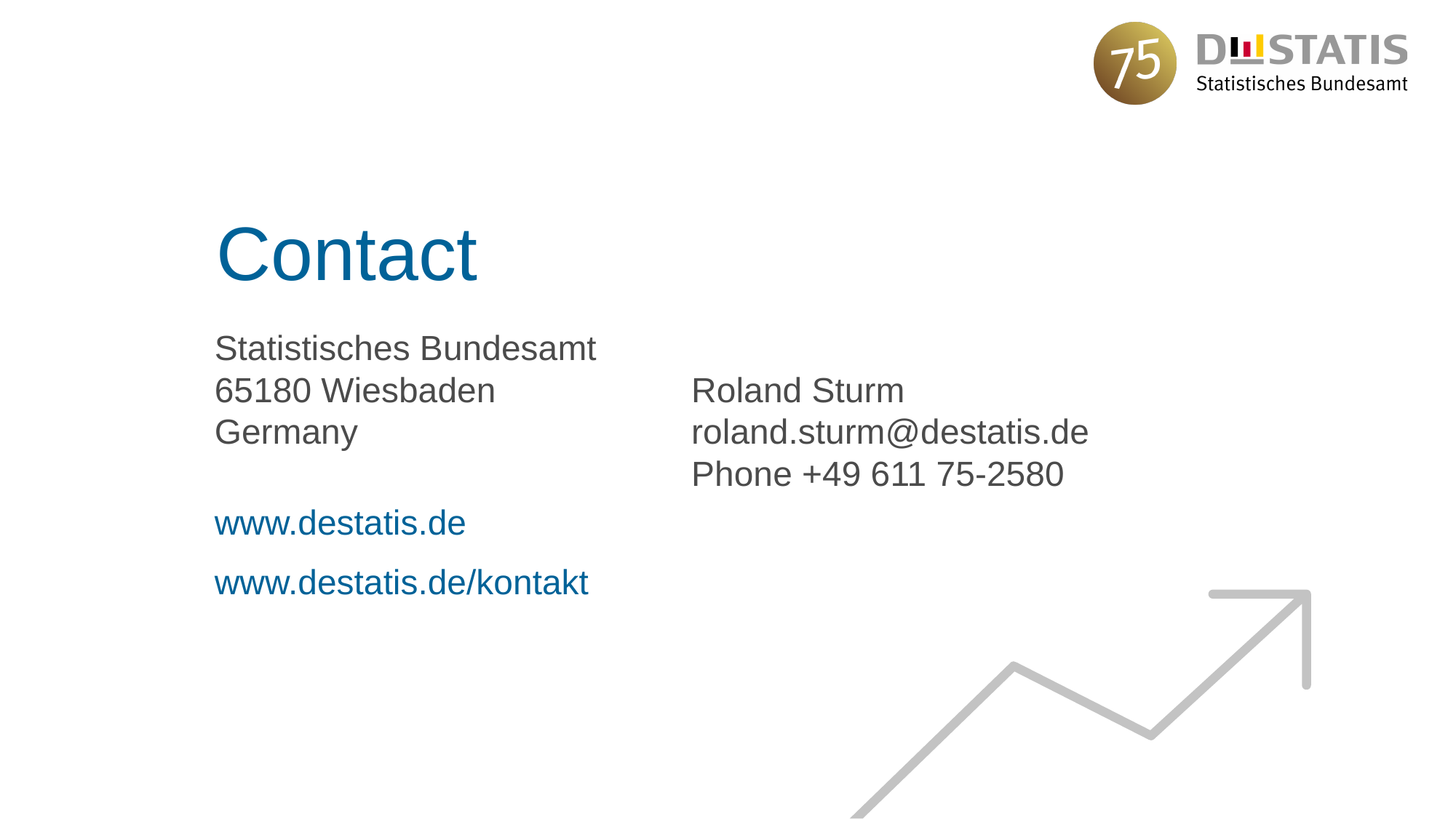

# Contact
Statistisches Bundesamt
65180 Wiesbaden
Germany

Roland Sturm
roland.sturm@destatis.de
Phone +49 611 75-2580

www.destatis.de
www.destatis.de/kontakt